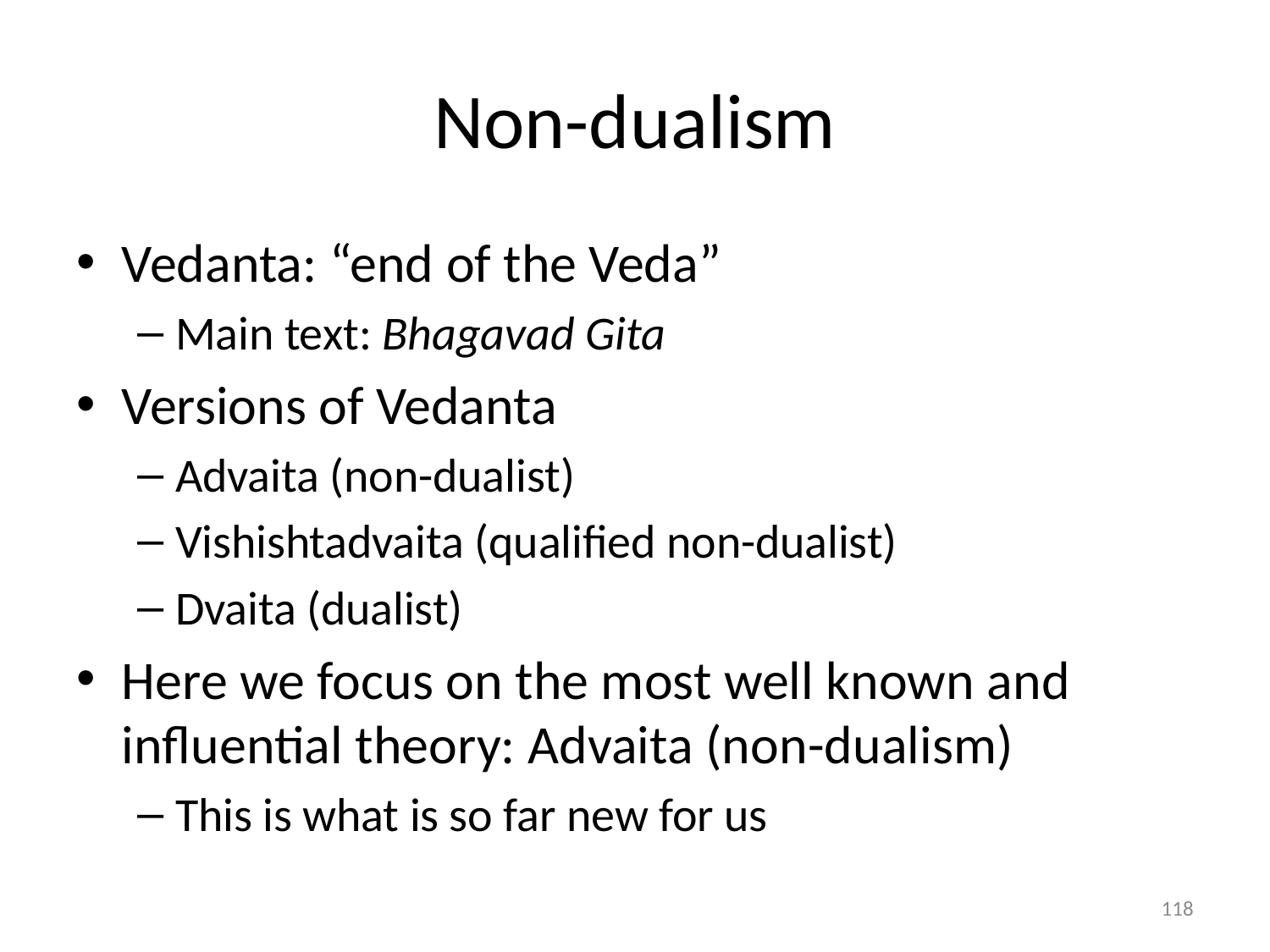

# Non-dualism
Vedanta: “end of the Veda”
Main text: Bhagavad Gita
Versions of Vedanta
Advaita (non-dualist)
Vishishtadvaita (qualified non-dualist)
Dvaita (dualist)
Here we focus on the most well known and influential theory: Advaita (non-dualism)
This is what is so far new for us
118